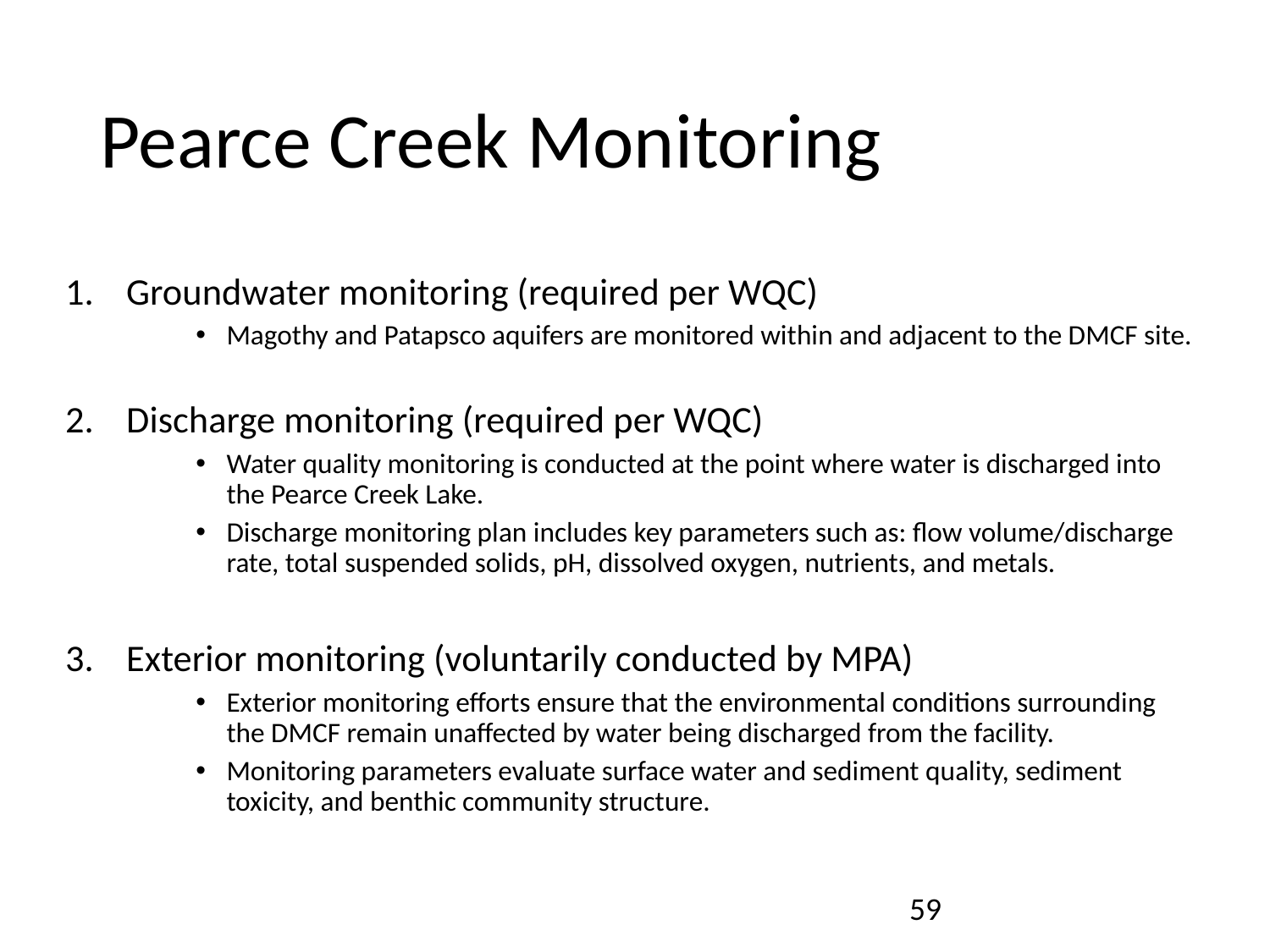

# Pearce Creek Monitoring

Groundwater monitoring (required per WQC)
Magothy and Patapsco aquifers are monitored within and adjacent to the DMCF site.

Discharge monitoring (required per WQC)
Water quality monitoring is conducted at the point where water is discharged into the Pearce Creek Lake.
Discharge monitoring plan includes key parameters such as: flow volume/discharge rate, total suspended solids, pH, dissolved oxygen, nutrients, and metals.

Exterior monitoring (voluntarily conducted by MPA)
Exterior monitoring efforts ensure that the environmental conditions surrounding the DMCF remain unaffected by water being discharged from the facility.
Monitoring parameters evaluate surface water and sediment quality, sediment toxicity, and benthic community structure.
59